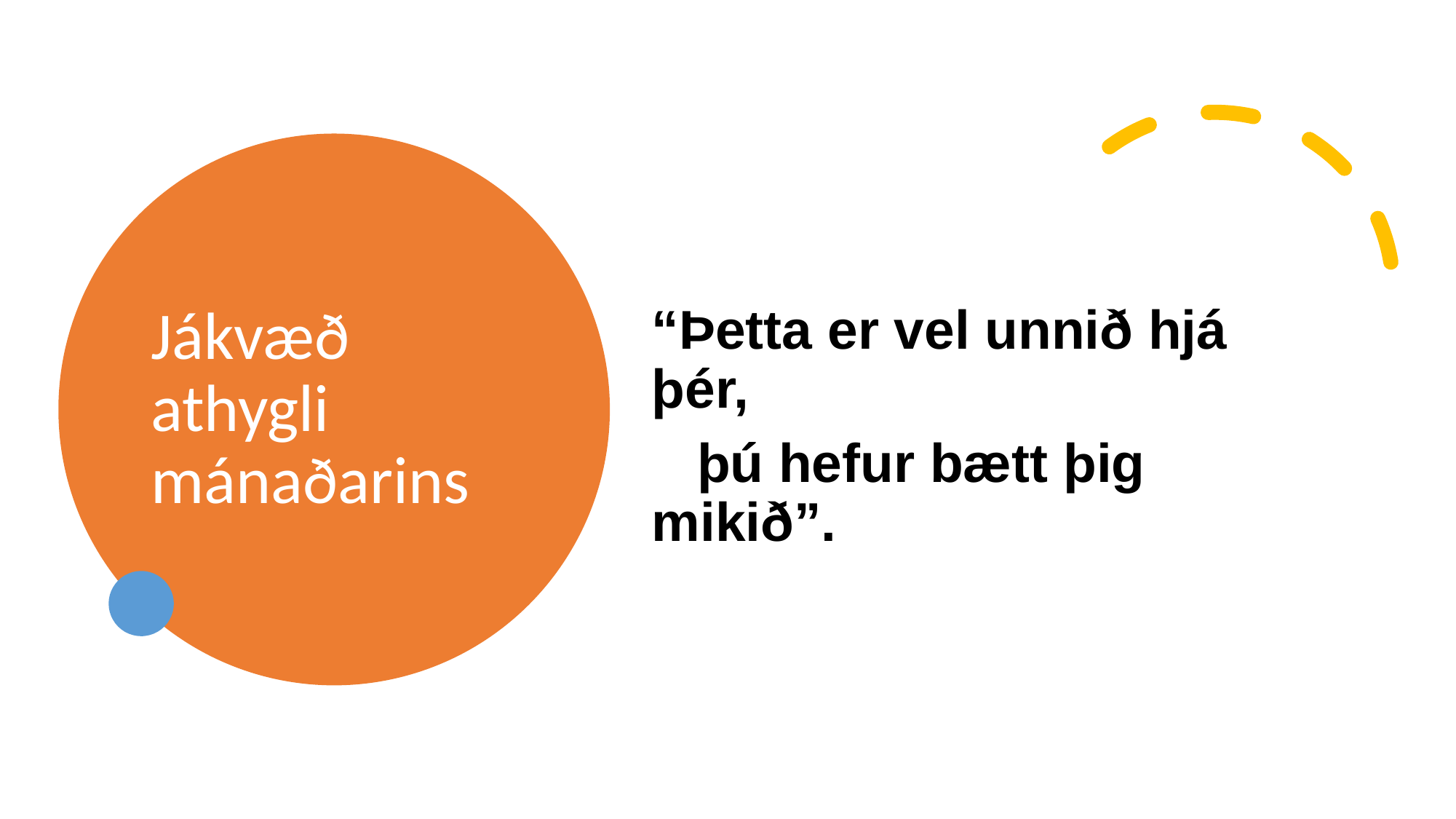

# Jákvæð athygli mánaðarins
“Þetta er vel unnið hjá þér,
   þú hefur bætt þig mikið”.